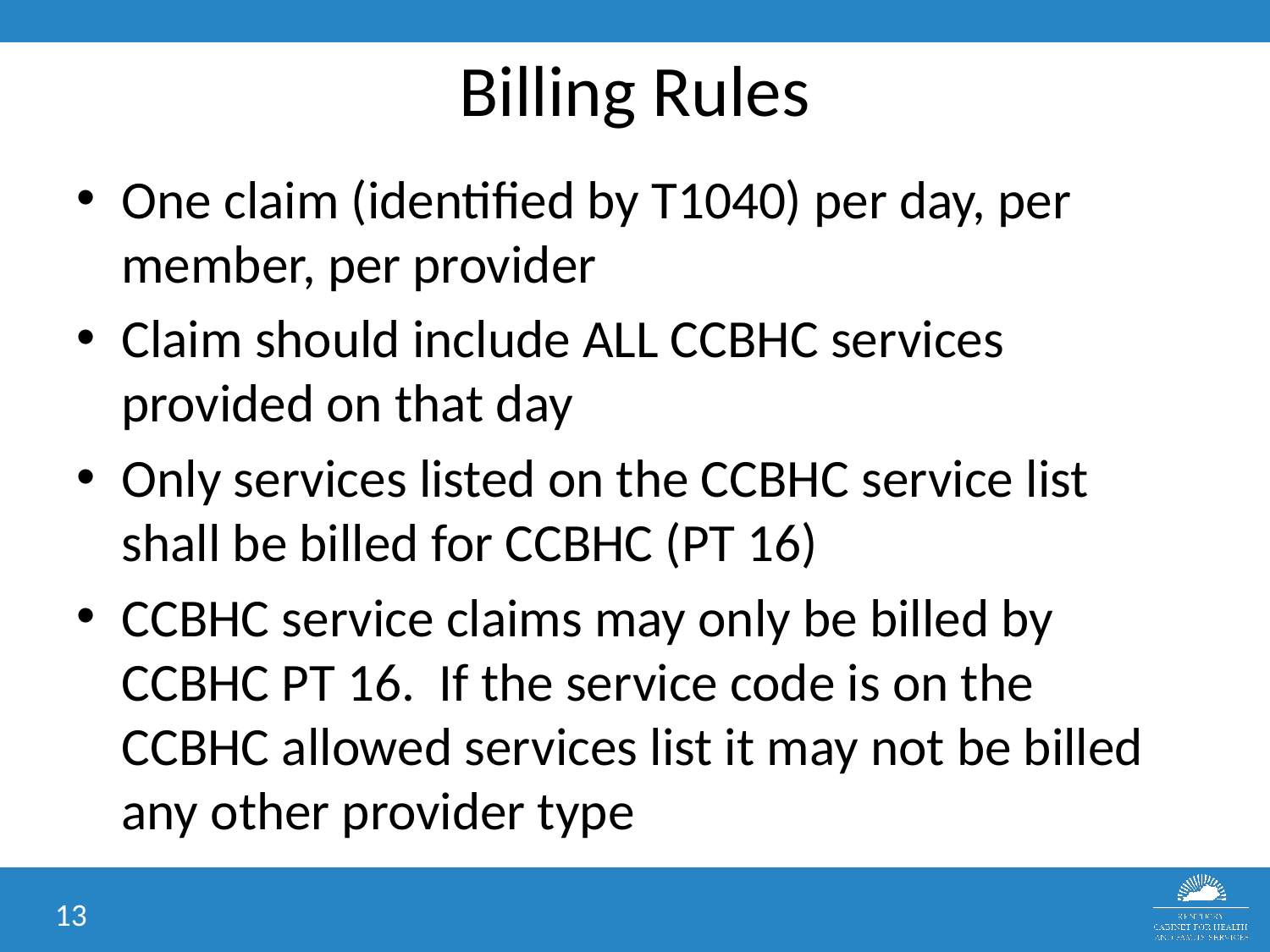

# Billing Rules
One claim (identified by T1040) per day, per member, per provider
Claim should include ALL CCBHC services provided on that day
Only services listed on the CCBHC service list shall be billed for CCBHC (PT 16)
CCBHC service claims may only be billed by CCBHC PT 16.  If the service code is on the CCBHC allowed services list it may not be billed any other provider type

13